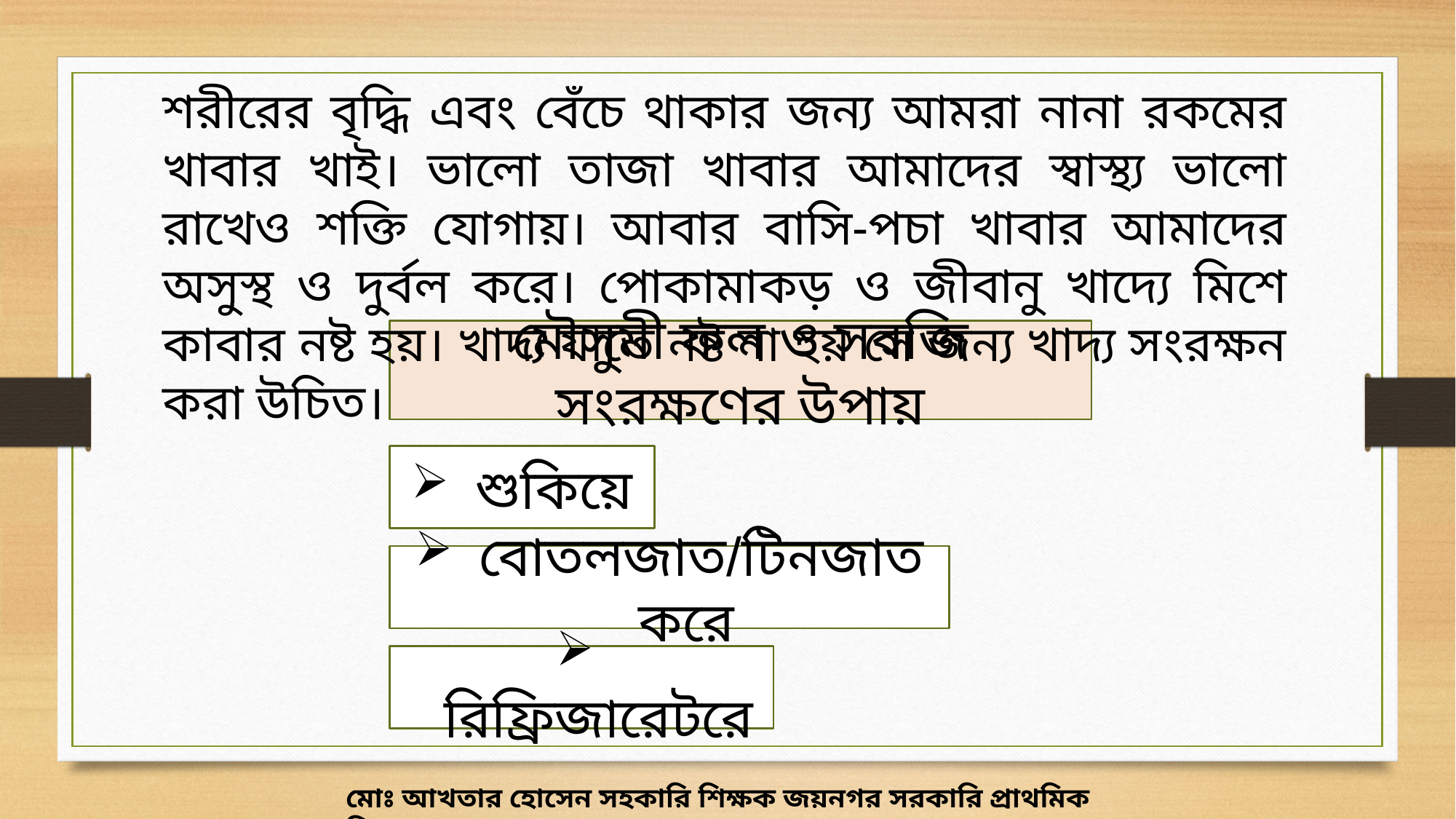

শরীরের বৃদ্ধি এবং বেঁচে থাকার জন্য আমরা নানা রকমের খাবার খাই। ভালো তাজা খাবার আমাদের স্বাস্থ্য ভালো রাখেও শক্তি যোগায়। আবার বাসি-পচা খাবার আমাদের অসুস্থ ও দুর্বল করে। পোকামাকড় ও জীবানু খাদ্যে মিশে কাবার নষ্ট হয়। খাদ্য যাতে নষ্ট না হয় সে জন্য খাদ্য সংরক্ষন করা উচিত।
মৌসুমী ফল ও সবজি সংরক্ষণের উপায়
  শুকিয়ে
  বোতলজাত/টিনজাত করে
  রিফ্রিজারেটরে